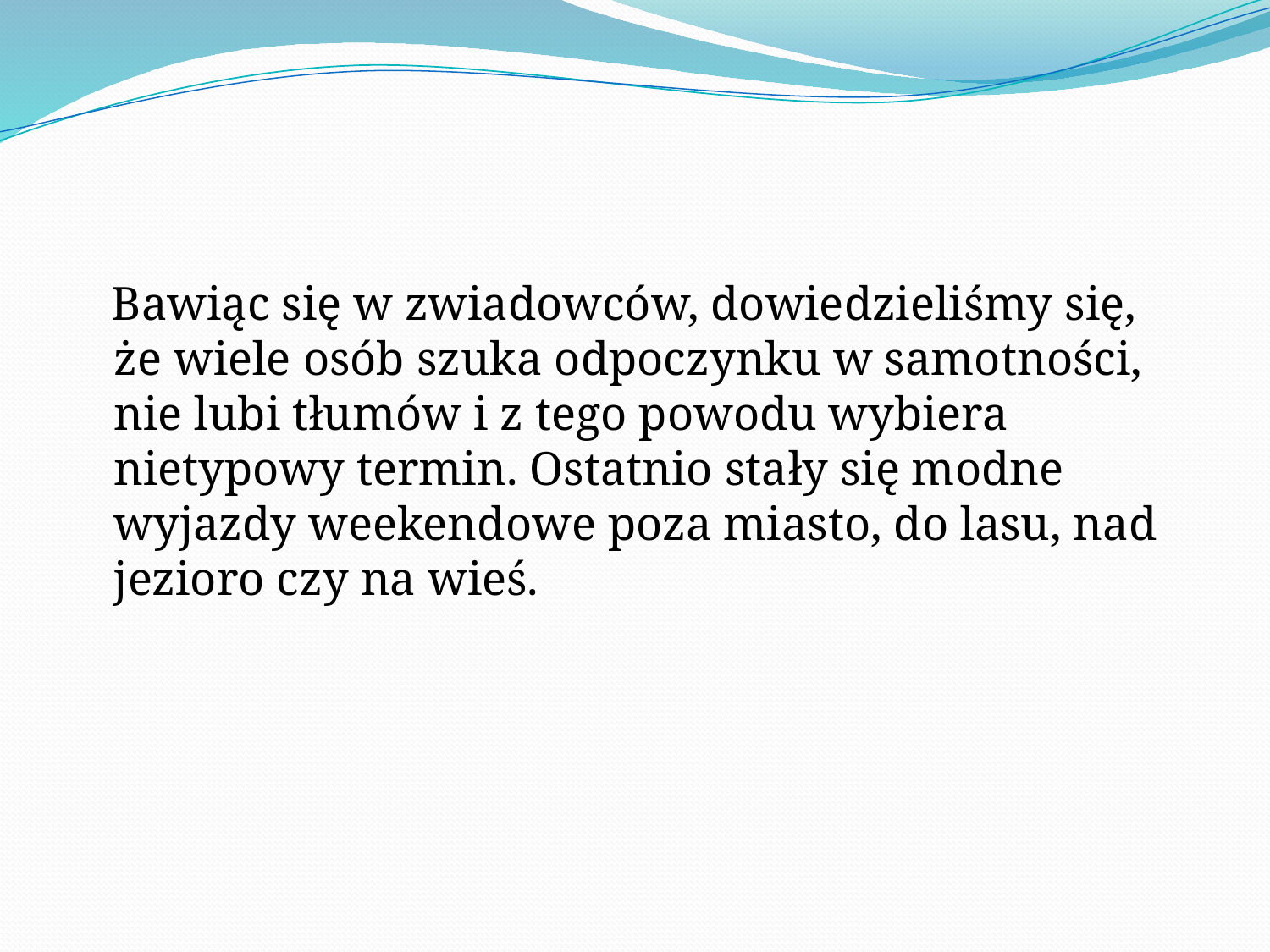

#
   Bawiąc się w zwiadowców, dowiedzieliśmy się, że wiele osób szuka odpoczynku w samotności, nie lubi tłumów i z tego powodu wybiera nietypowy termin. Ostatnio stały się modne wyjazdy weekendowe poza miasto, do lasu, nad jezioro czy na wieś.